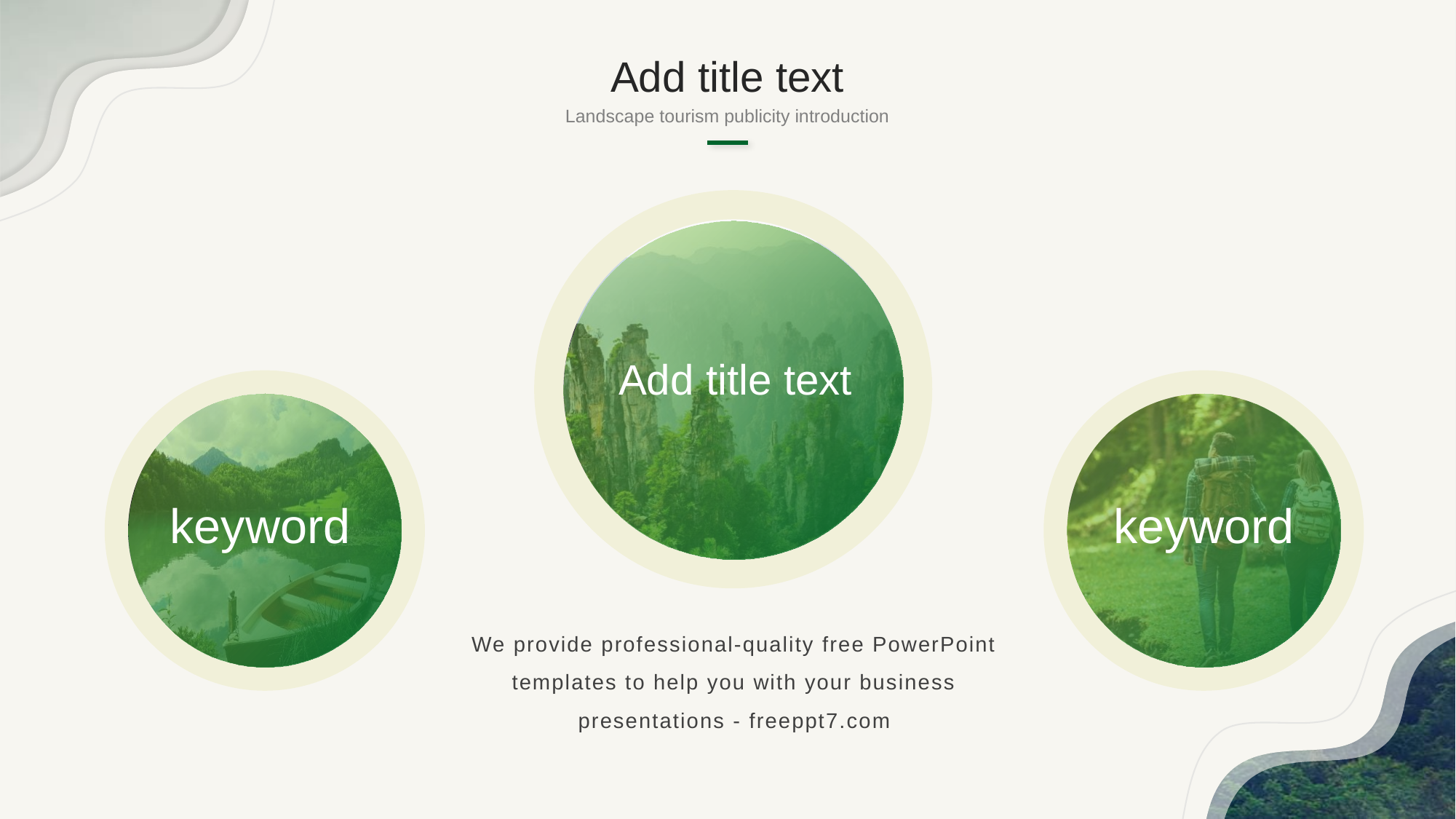

Add title text
Landscape tourism publicity introduction

Add title text

keyword

keyword
We provide professional-quality free PowerPoint templates to help you with your business presentations - freeppt7.com